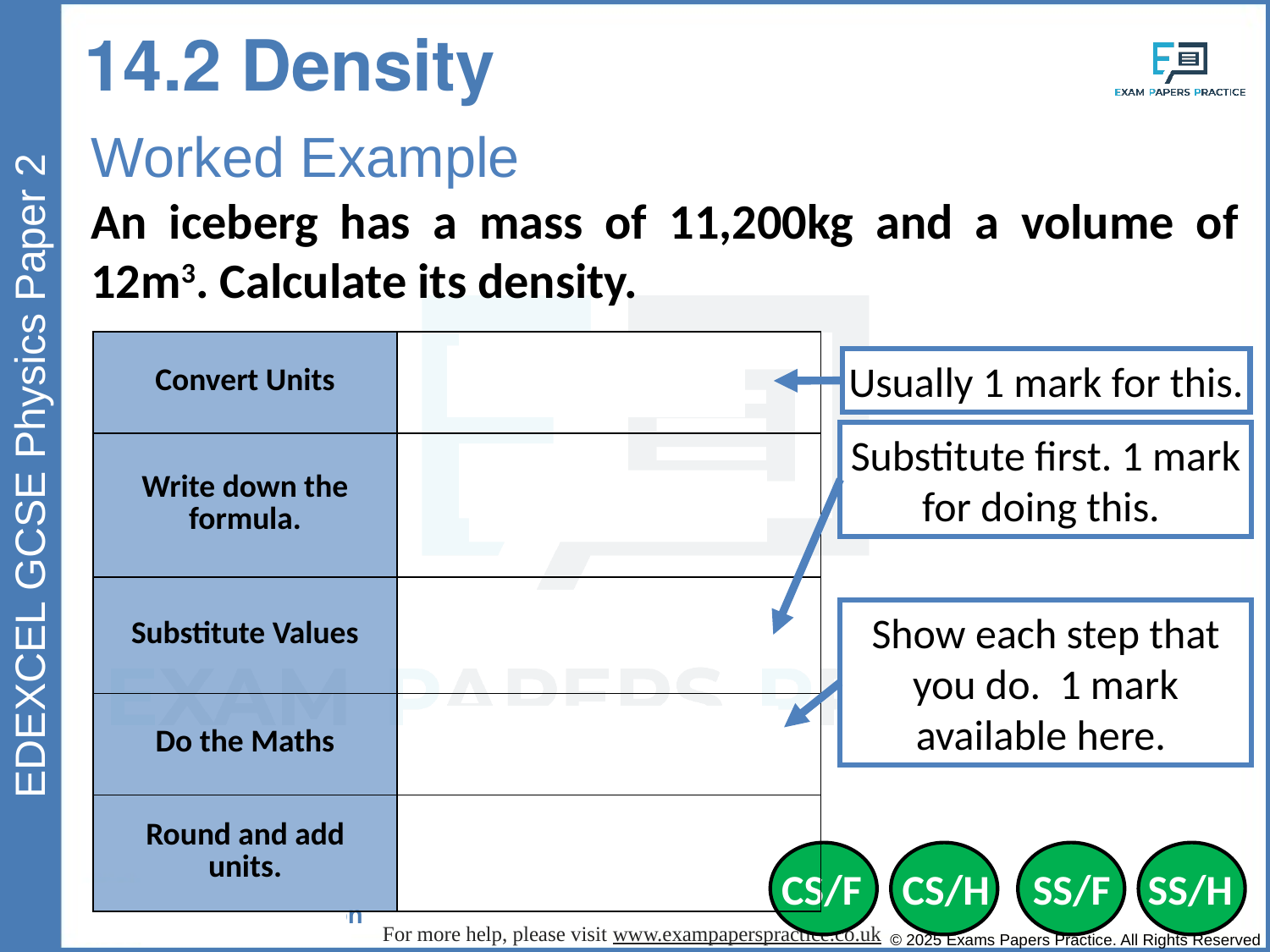

14.2 Density
Worked Example
An iceberg has a mass of 11,200kg and a volume of 12m3. Calculate its density.
| Convert Units | - |
| --- | --- |
| Write down the formula. | ⍴ = m / V |
| Substitute Values | ⍴ = 11,200 / 12 |
| Do the Maths | 933.33333 |
| Round and add units. | 933kg/m3 |

Usually 1 mark for this.
Substitute first. 1 mark for doing this.

Show each step that you do.  1 mark available here.